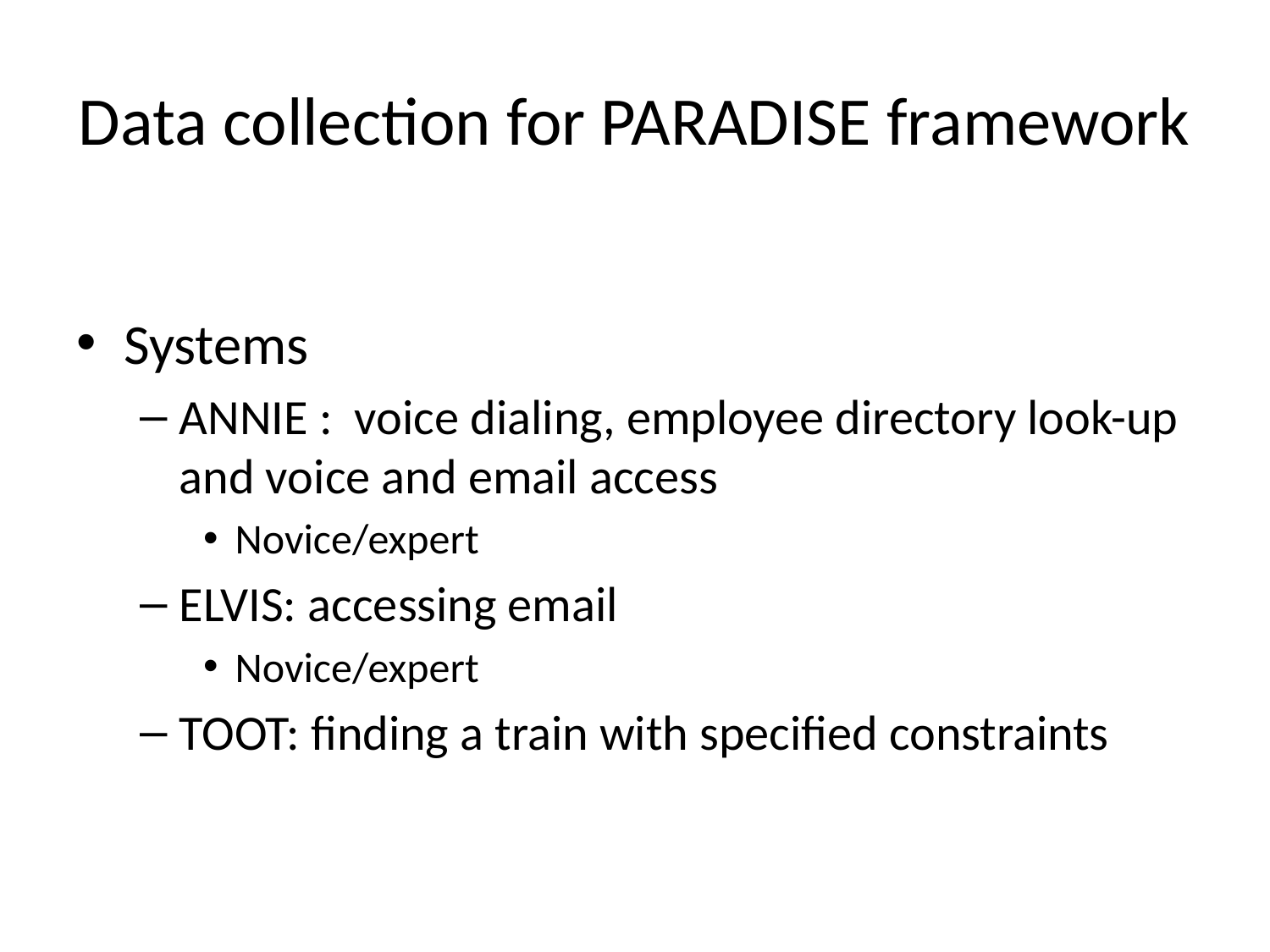

# Data collection for PARADISE framework

Systems
ANNIE :  voice dialing, employee directory look-up and voice and email access
Novice/expert
ELVIS: accessing email
Novice/expert
TOOT: finding a train with specified constraints